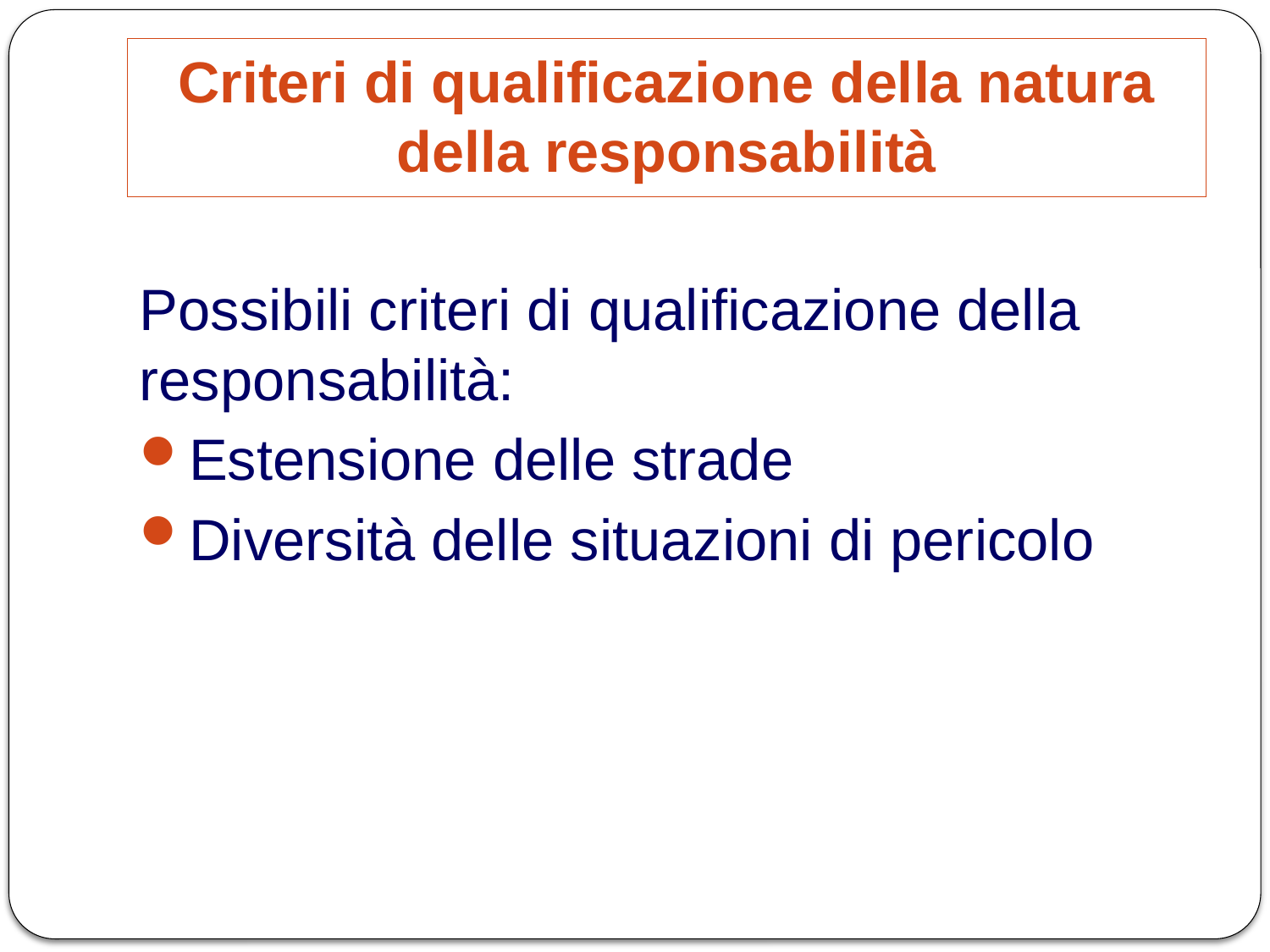

# Criteri di qualificazione della natura della responsabilità

Possibili criteri di qualificazione della responsabilità:
Estensione delle strade
Diversità delle situazioni di pericolo